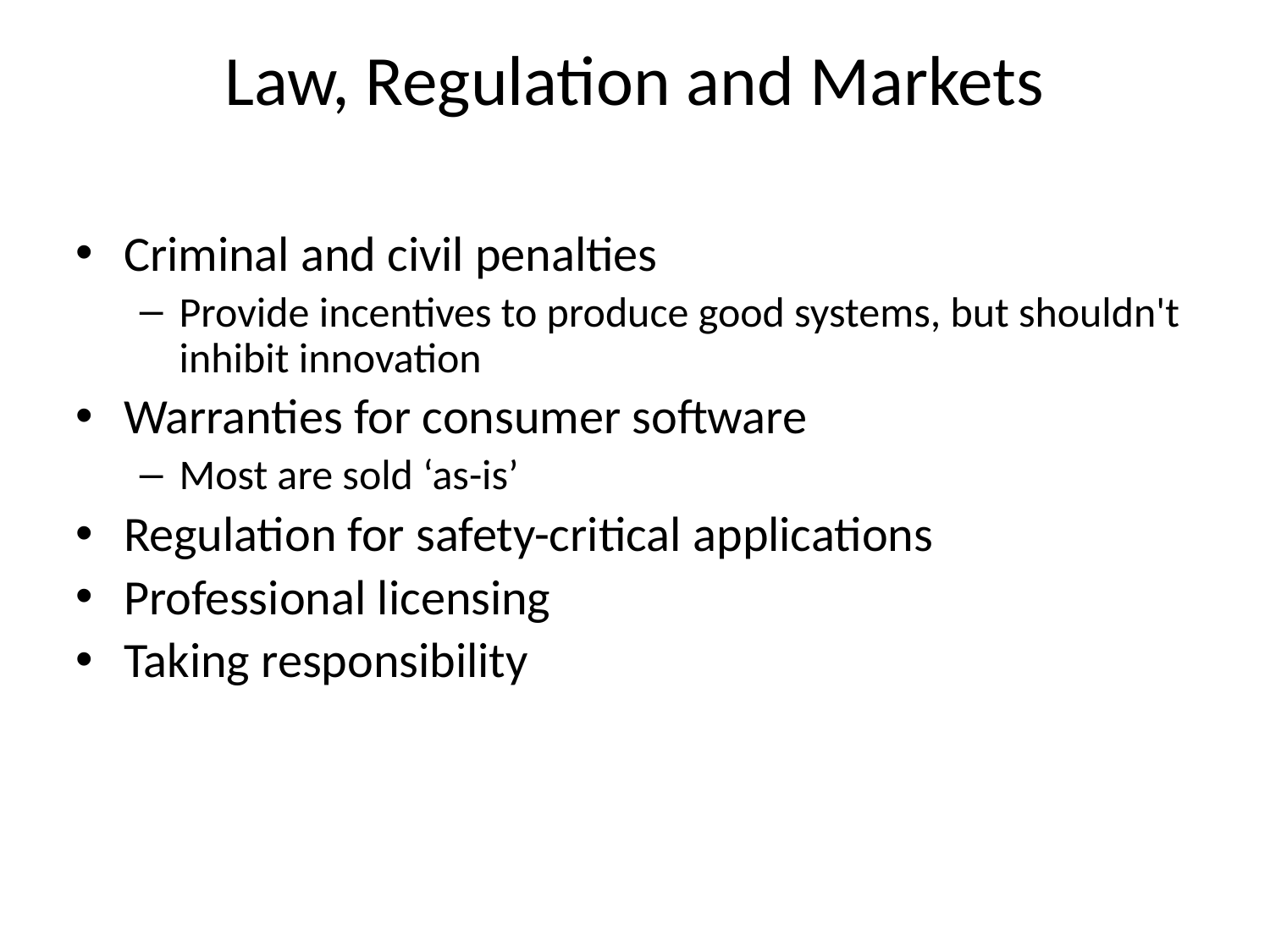

# Law, Regulation and Markets
Criminal and civil penalties
Provide incentives to produce good systems, but shouldn't inhibit innovation
Warranties for consumer software
Most are sold ‘as-is’
Regulation for safety-critical applications
Professional licensing
Taking responsibility